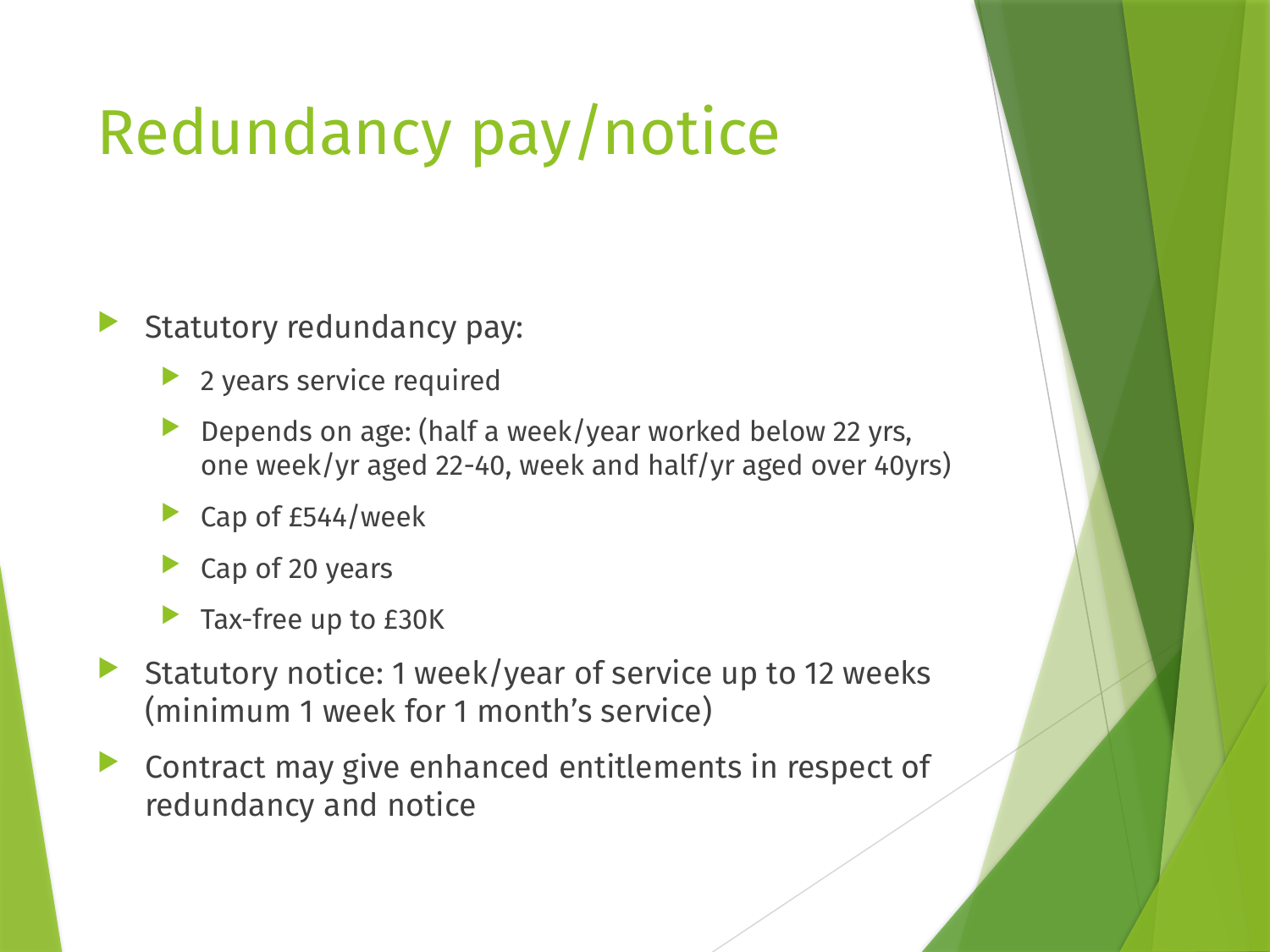

# Redundancy pay/notice
Statutory redundancy pay:
2 years service required
Depends on age: (half a week/year worked below 22 yrs, one week/yr aged 22-40, week and half/yr aged over 40yrs)
Cap of £544/week
Cap of 20 years
Tax-free up to £30K
Statutory notice: 1 week/year of service up to 12 weeks (minimum 1 week for 1 month’s service)
Contract may give enhanced entitlements in respect of redundancy and notice